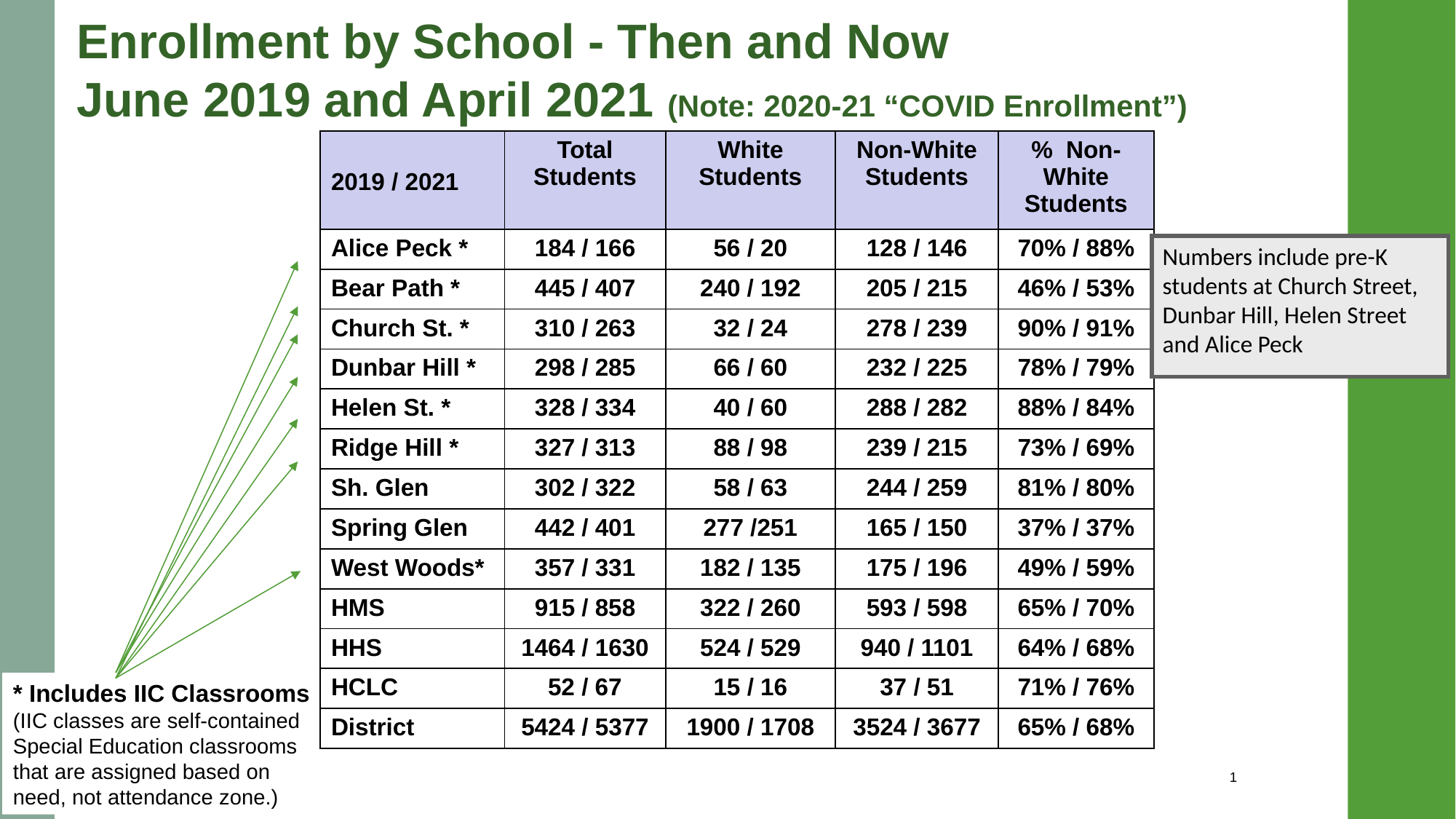

Enrollment by School - Then and Now
June 2019 and April 2021 (Note: 2020-21 “COVID Enrollment”)
| 2019 / 2021 | Total Students | White Students | Non-White Students | % Non-White Students |
| --- | --- | --- | --- | --- |
| Alice Peck \* | 184 / 166 | 56 / 20 | 128 / 146 | 70% / 88% |
| Bear Path \* | 445 / 407 | 240 / 192 | 205 / 215 | 46% / 53% |
| Church St. \* | 310 / 263 | 32 / 24 | 278 / 239 | 90% / 91% |
| Dunbar Hill \* | 298 / 285 | 66 / 60 | 232 / 225 | 78% / 79% |
| Helen St. \* | 328 / 334 | 40 / 60 | 288 / 282 | 88% / 84% |
| Ridge Hill \* | 327 / 313 | 88 / 98 | 239 / 215 | 73% / 69% |
| Sh. Glen | 302 / 322 | 58 / 63 | 244 / 259 | 81% / 80% |
| Spring Glen | 442 / 401 | 277 /251 | 165 / 150 | 37% / 37% |
| West Woods\* | 357 / 331 | 182 / 135 | 175 / 196 | 49% / 59% |
| HMS | 915 / 858 | 322 / 260 | 593 / 598 | 65% / 70% |
| HHS | 1464 / 1630 | 524 / 529 | 940 / 1101 | 64% / 68% |
| HCLC | 52 / 67 | 15 / 16 | 37 / 51 | 71% / 76% |
| District | 5424 / 5377 | 1900 / 1708 | 3524 / 3677 | 65% / 68% |
Numbers include pre-K students at Church Street,  Dunbar Hill, Helen Street and Alice Peck
* Includes IIC Classrooms
(IIC classes are self-contained Special Education classrooms that are assigned based on need, not attendance zone.)
1